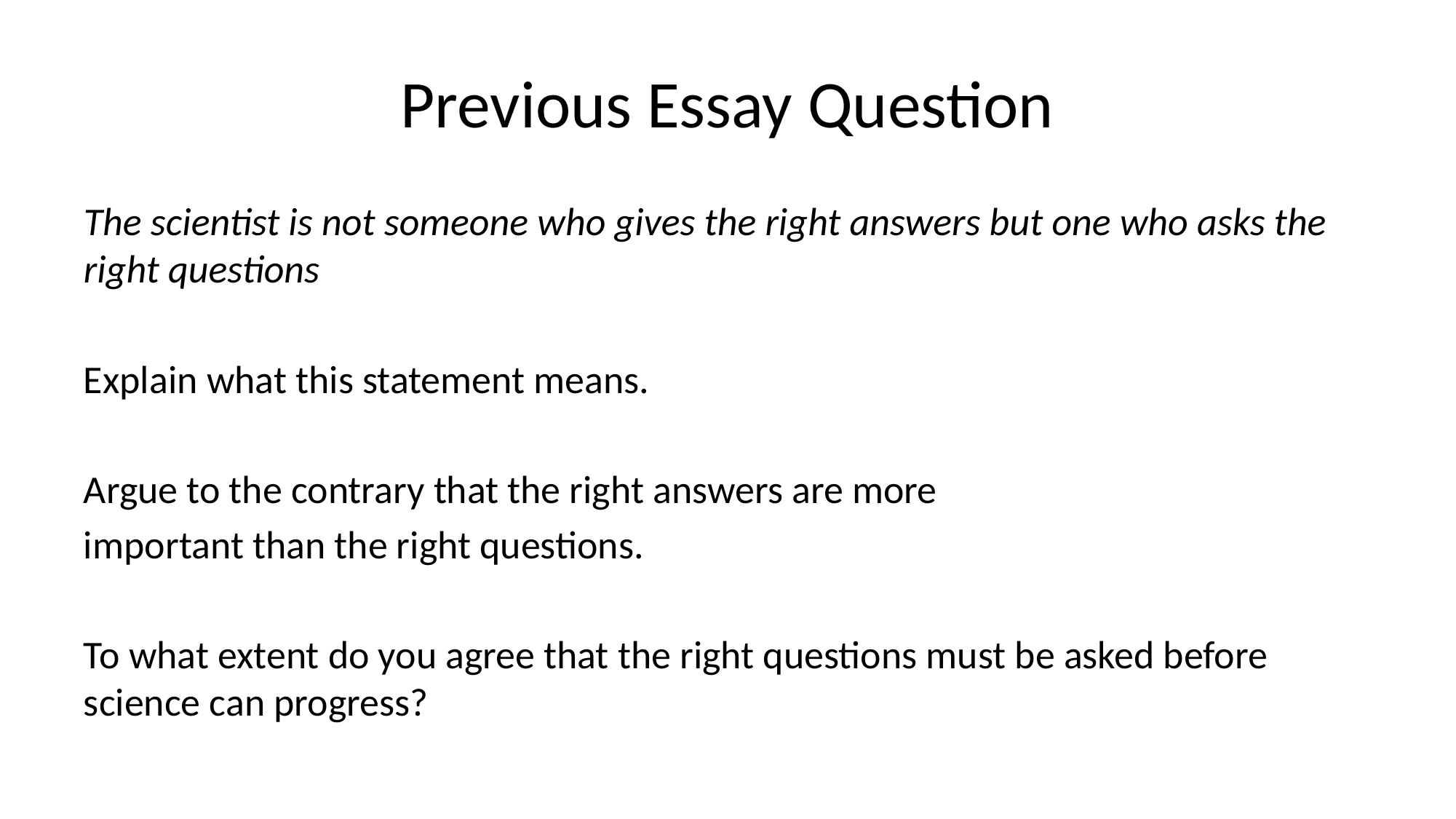

# Previous Essay Question
The scientist is not someone who gives the right answers but one who asks the right questions

Explain what this statement means.

Argue to the contrary that the right answers are more
important than the right questions.

To what extent do you agree that the right questions must be asked before science can progress?